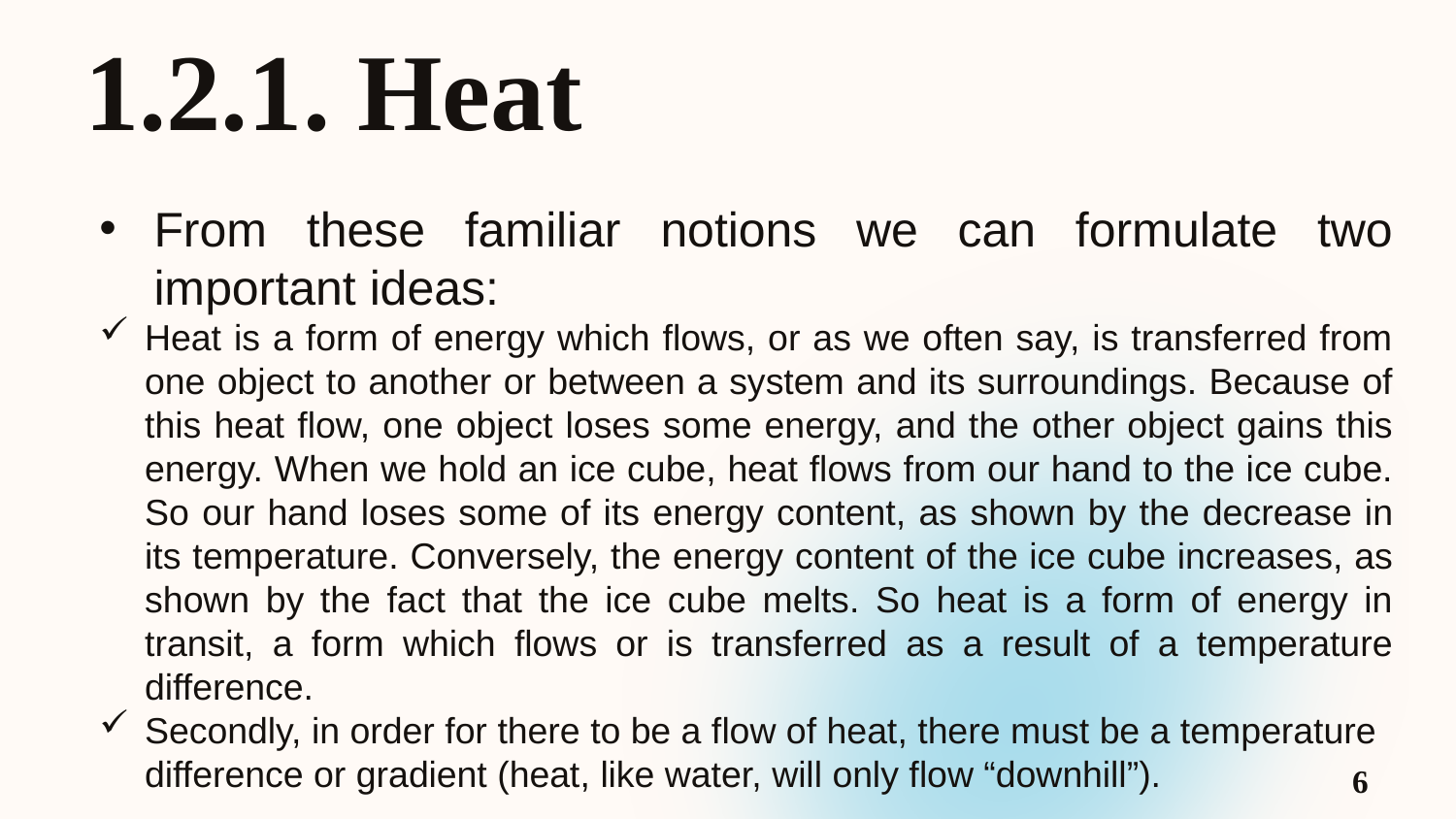

1.2.1. Heat
From these familiar notions we can formulate two important ideas:
Heat is a form of energy which flows, or as we often say, is transferred from one object to another or between a system and its surroundings. Because of this heat flow, one object loses some energy, and the other object gains this energy. When we hold an ice cube, heat flows from our hand to the ice cube. So our hand loses some of its energy content, as shown by the decrease in its temperature. Conversely, the energy content of the ice cube increases, as shown by the fact that the ice cube melts. So heat is a form of energy in transit, a form which flows or is transferred as a result of a temperature difference.
Secondly, in order for there to be a flow of heat, there must be a temperature difference or gradient (heat, like water, will only flow “downhill”).

6